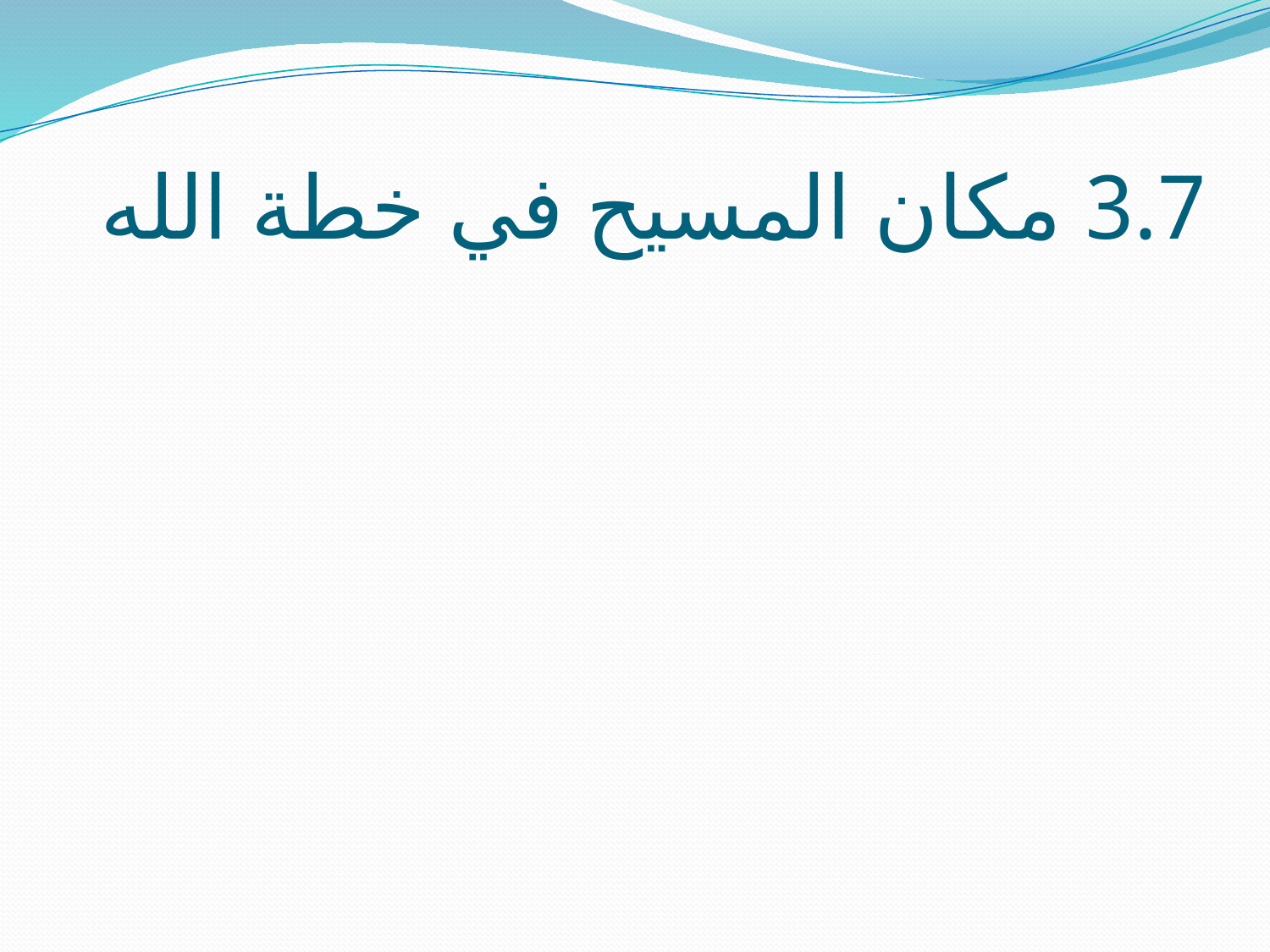

# 3.7 مكان المسيح في خطة الله